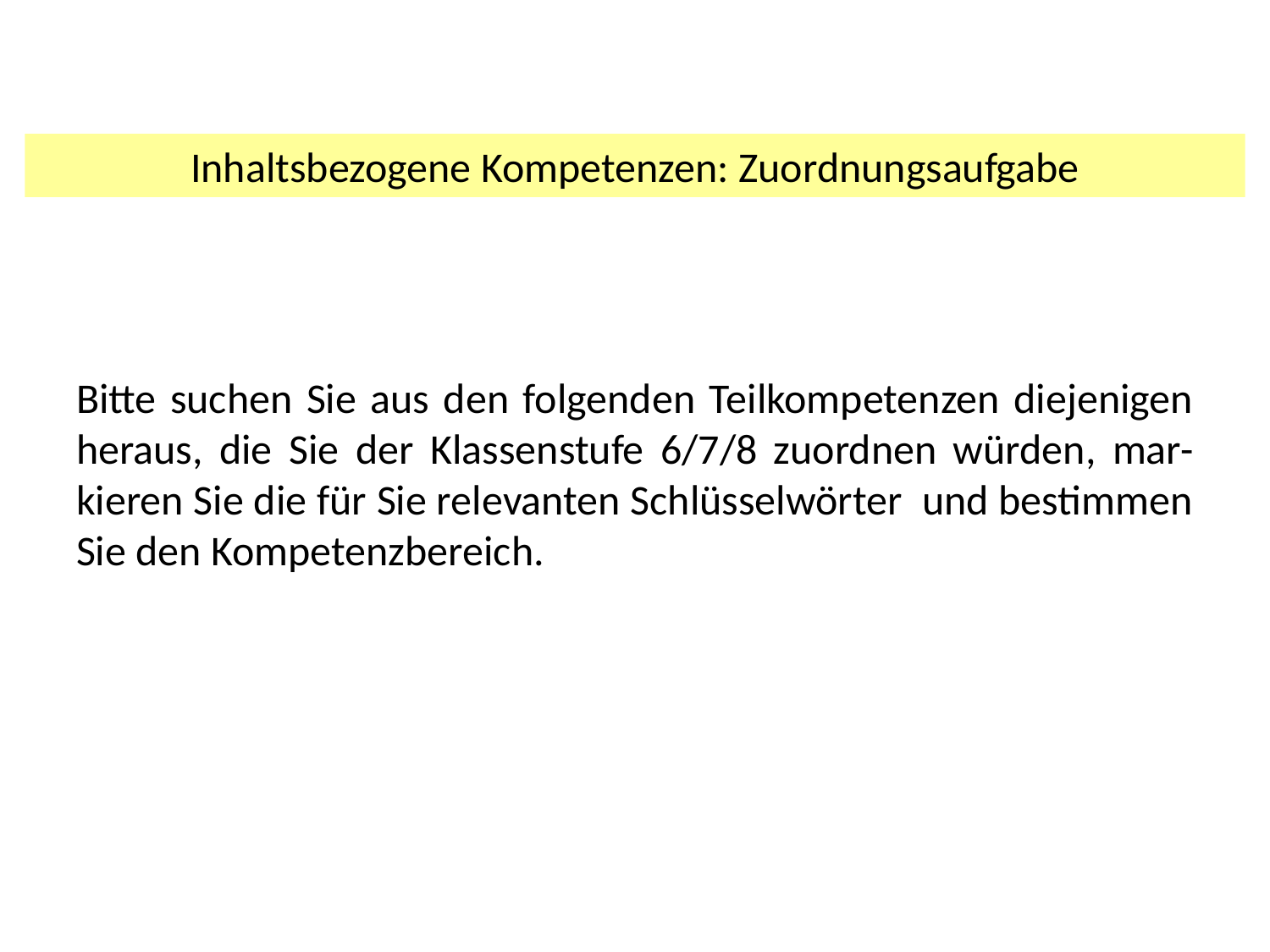

Inhaltsbezogene Kompetenzen: Zuordnungsaufgabe

Bitte suchen Sie aus den folgenden Teilkompetenzen diejenigen heraus, die Sie der Klassenstufe 6/7/8 zuordnen würden, mar- kieren Sie die für Sie relevanten Schlüsselwörter  und bestimmen Sie den Kompetenzbereich.